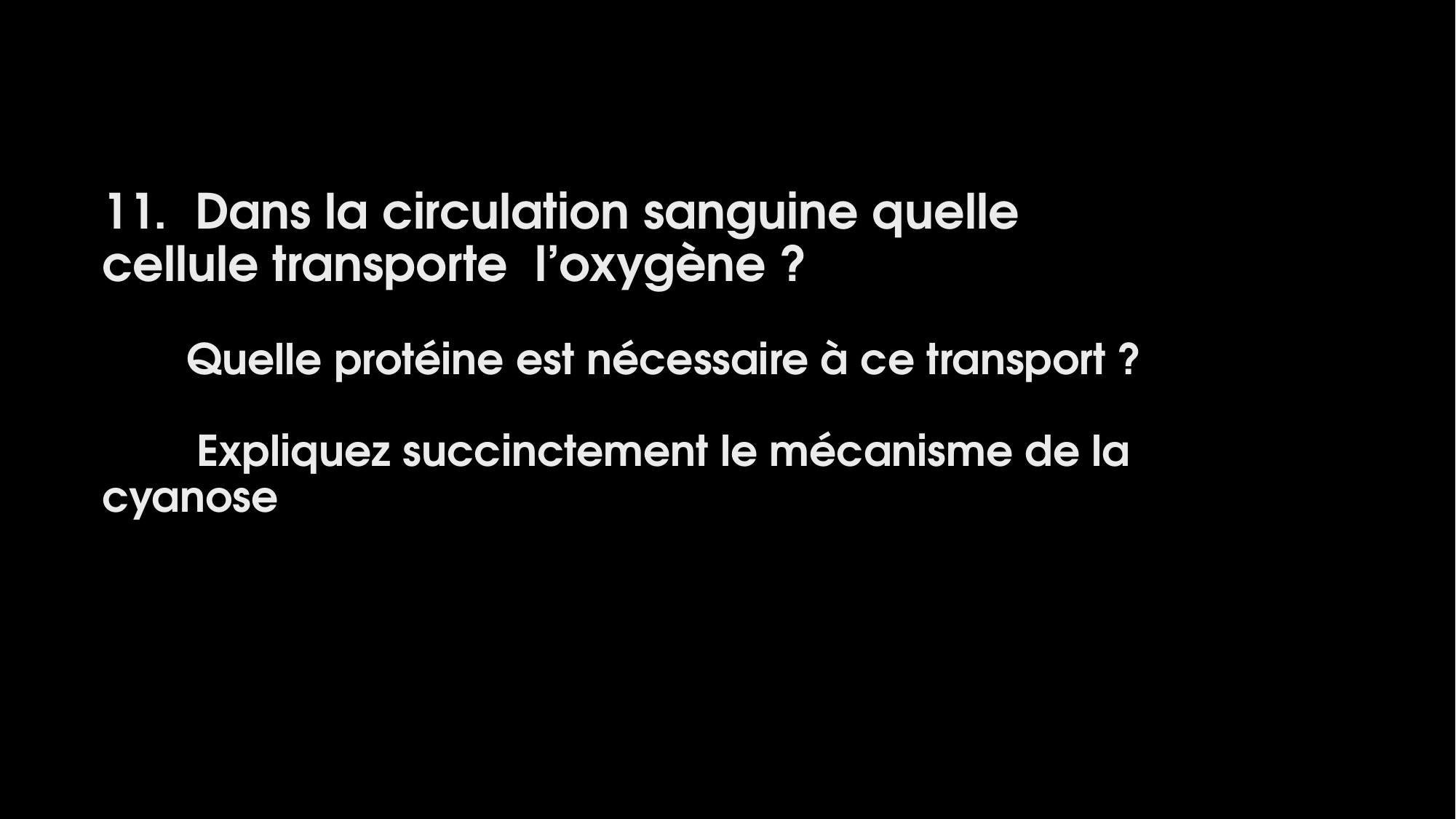

# 11.  Dans la circulation sanguine quelle cellule transporte  l’oxygène ?           Quelle protéine est nécessaire à ce transport ?           Expliquez succinctement le mécanisme de la cyanose